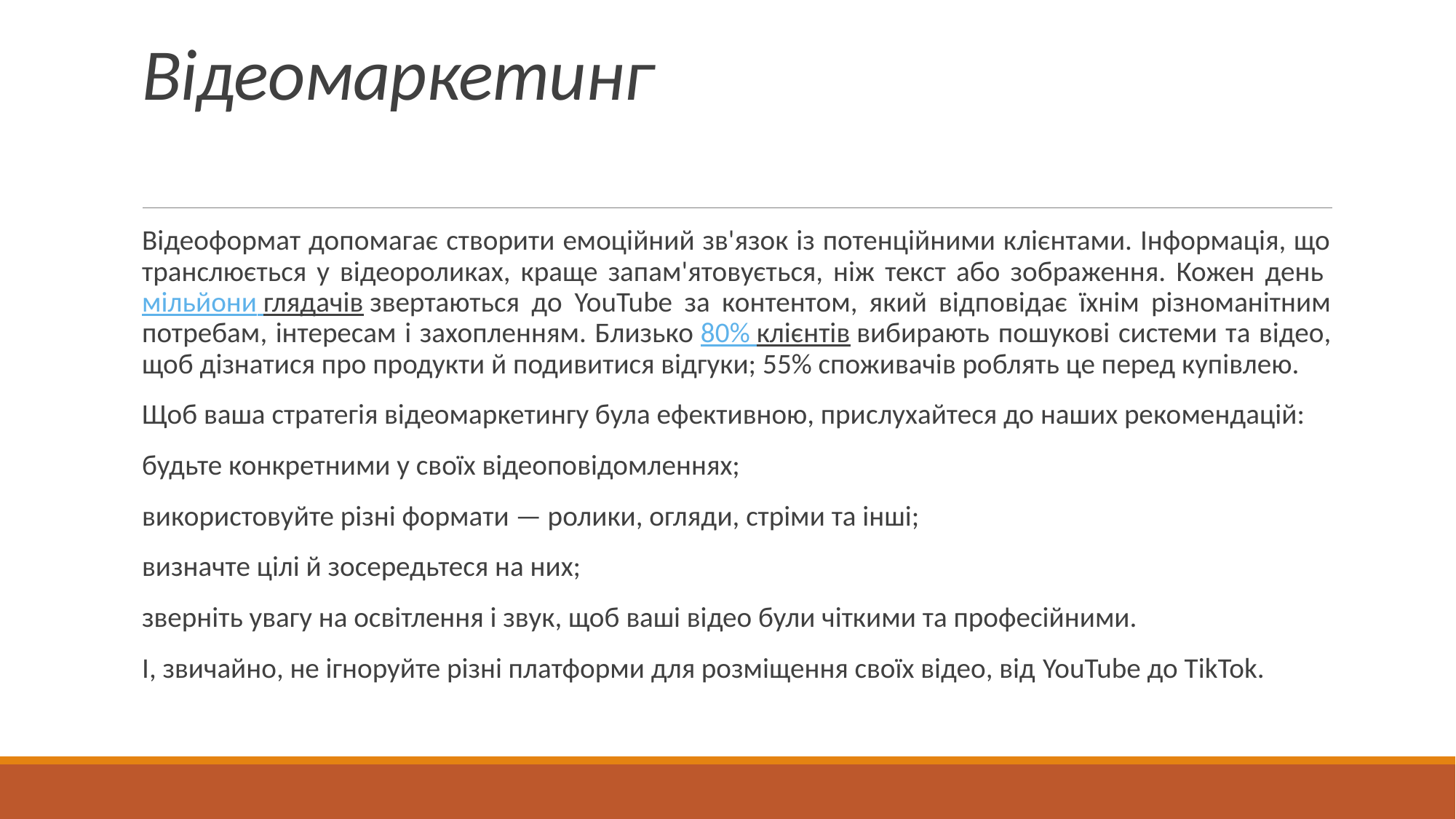

# Відеомаркетинг
Відеоформат допомагає створити емоційний зв'язок із потенційними клієнтами. Інформація, що транслюється у відеороликах, краще запам'ятовується, ніж текст або зображення. Кожен день мільйони глядачів звертаються до YouTube за контентом, який відповідає їхнім різноманітним потребам, інтересам і захопленням. Близько 80% клієнтів вибирають пошукові системи та відео, щоб дізнатися про продукти й подивитися відгуки; 55% споживачів роблять це перед купівлею.
Щоб ваша стратегія відеомаркетингу була ефективною, прислухайтеся до наших рекомендацій:
будьте конкретними у своїх відеоповідомленнях;
використовуйте різні формати — ролики, огляди, стріми та інші;
визначте цілі й зосередьтеся на них;
зверніть увагу на освітлення і звук, щоб ваші відео були чіткими та професійними.
І, звичайно, не ігноруйте різні платформи для розміщення своїх відео, від YouTube до TikTok.